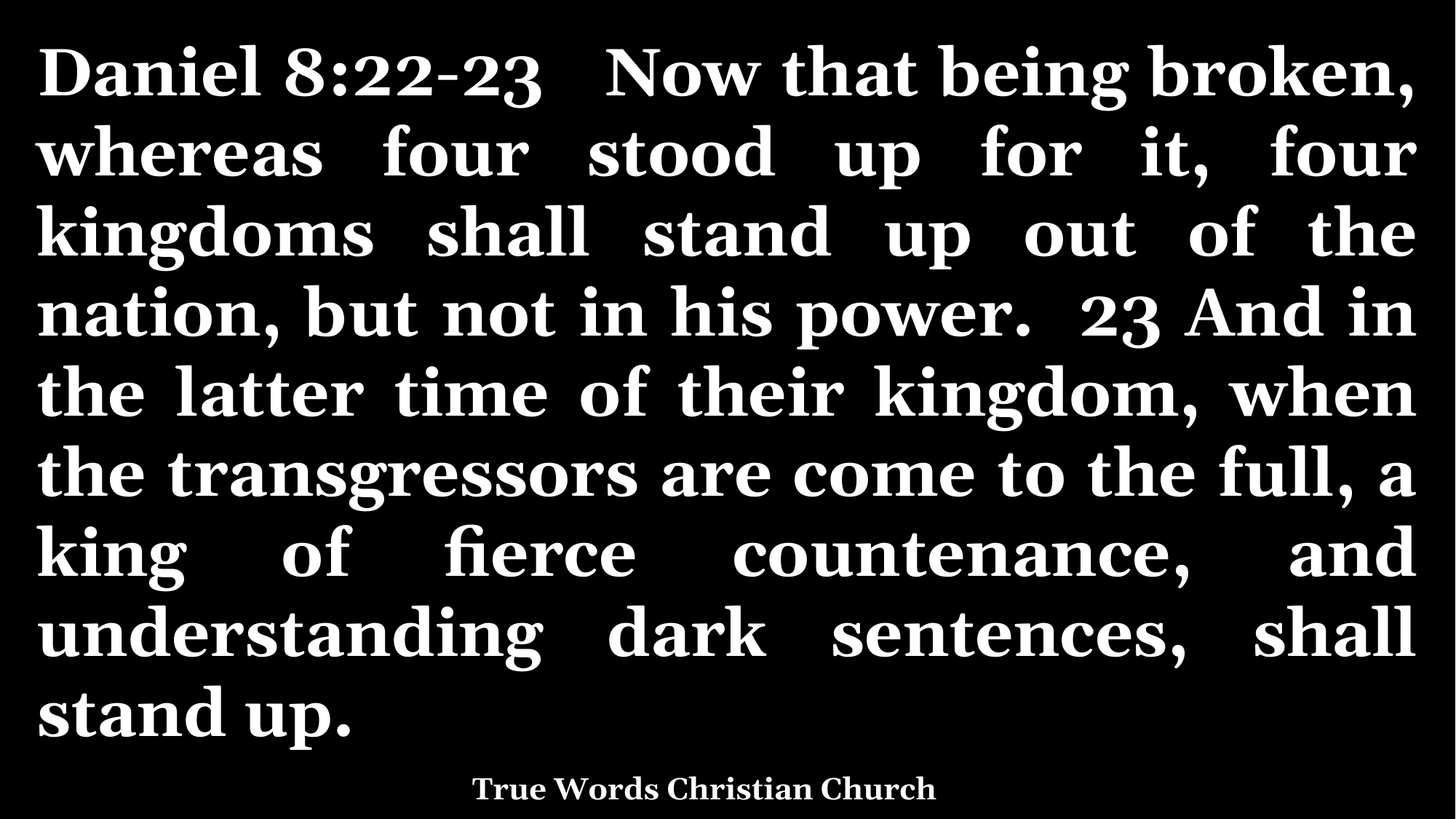

Daniel 8:22-23   Now that being broken, whereas four stood up for it, four kingdoms shall stand up out of the nation, but not in his power.  23 And in the latter time of their kingdom, when the transgressors are come to the full, a king of fierce countenance, and understanding dark sentences, shall stand up.
True Words Christian Church